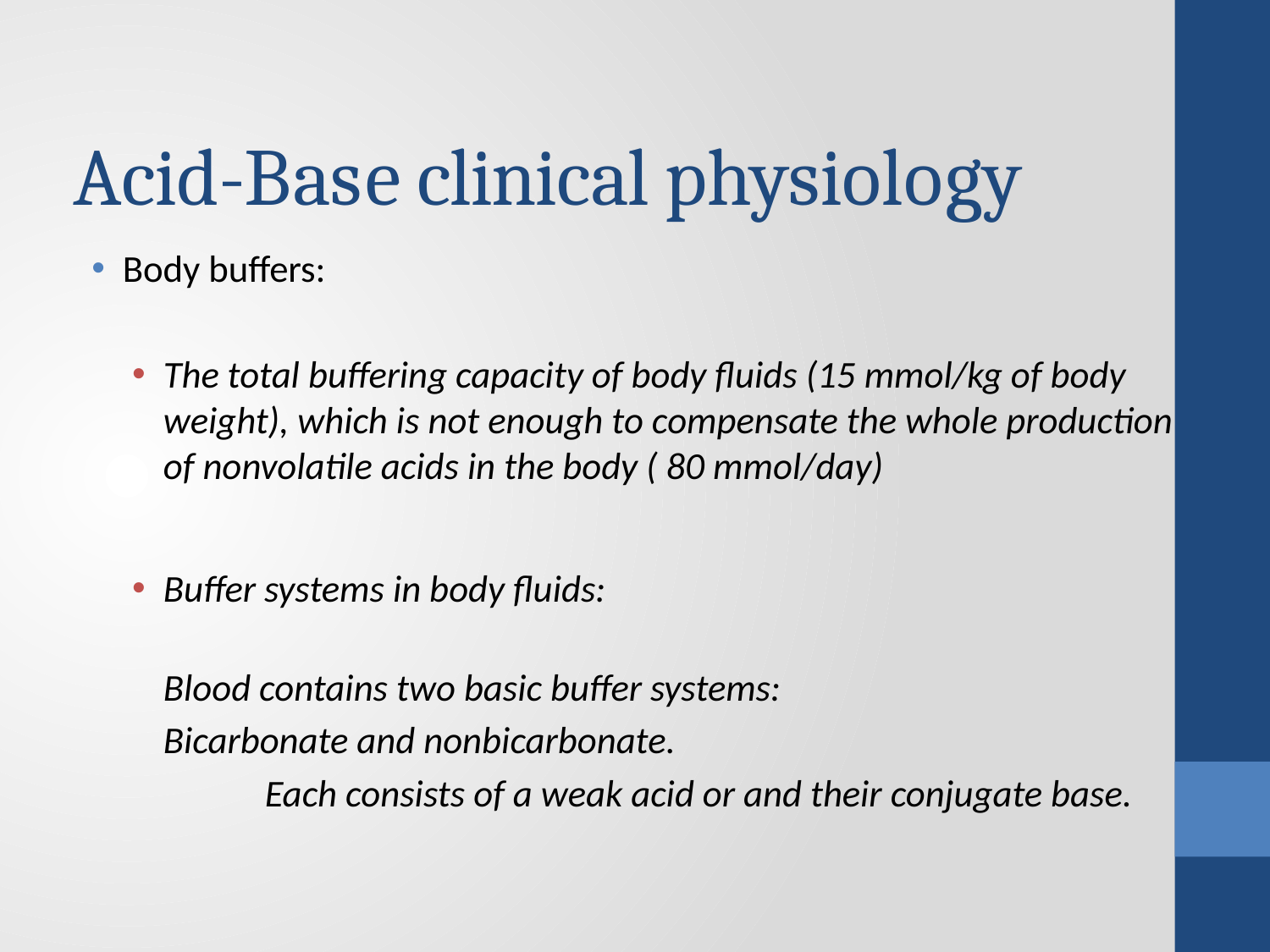

# Acid-Base clinical physiology
Body buffers:

The total buffering capacity of body fluids (15 mmol/kg of body weight), which is not enough to compensate the whole production of nonvolatile acids in the body ( 80 mmol/day)

Buffer systems in body fluids:
	Blood contains two basic buffer systems:
			Bicarbonate and nonbicarbonate.
		            Each consists of a weak acid or and their conjugate base.